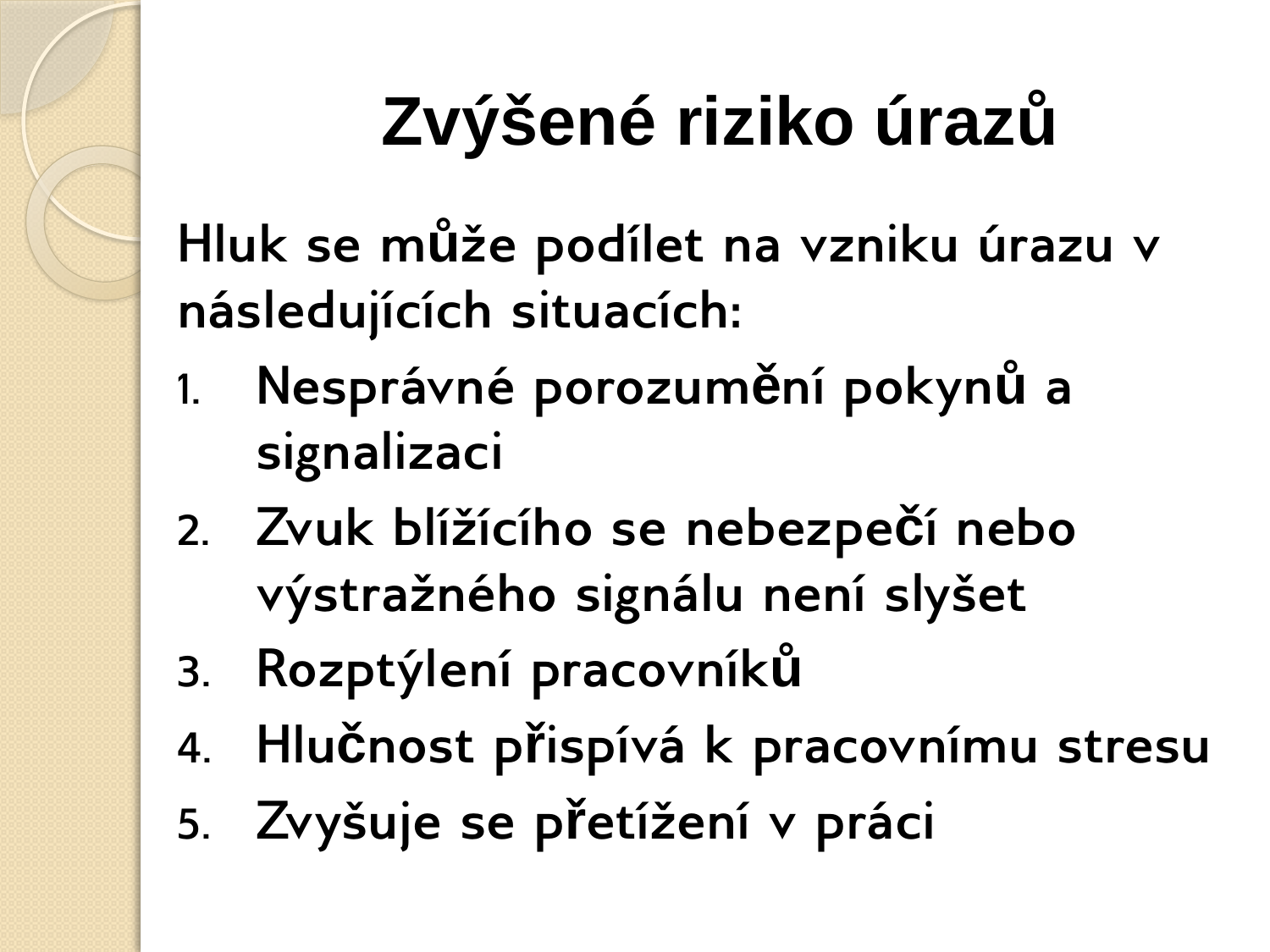

# Zvýšené riziko úrazů
Hluk se může podílet na vzniku úrazu v následujících situacích:
Nesprávné porozumění pokynů a signalizaci
Zvuk blížícího se nebezpečí nebo výstražného signálu není slyšet
Rozptýlení pracovníků
Hlučnost přispívá k pracovnímu stresu
Zvyšuje se přetížení v práci